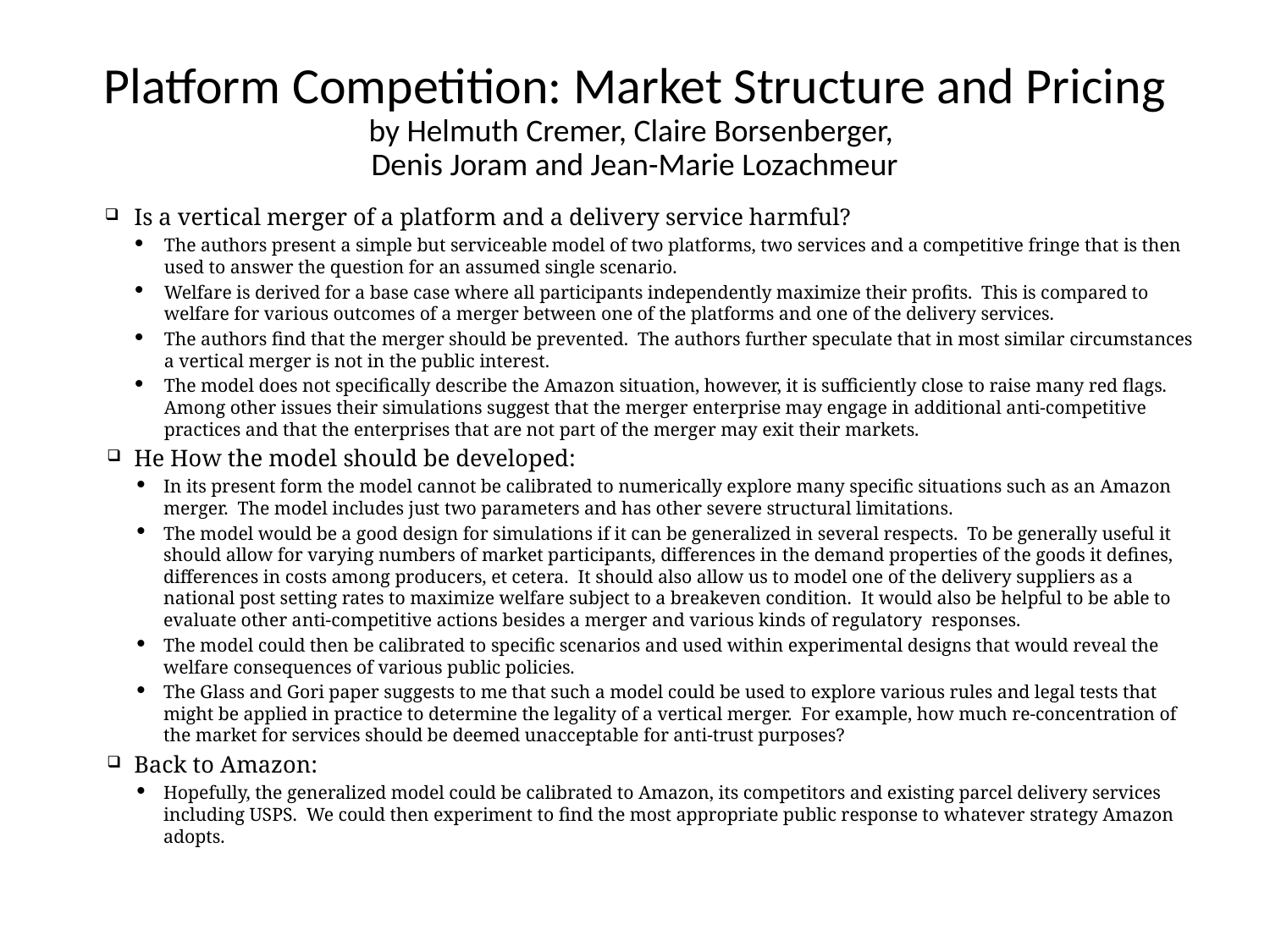

# Platform Competition: Market Structure and Pricing by Helmuth Cremer, Claire Borsenberger, Denis Joram and Jean-Marie Lozachmeur
Is a vertical merger of a platform and a delivery service harmful?
The authors present a simple but serviceable model of two platforms, two services and a competitive fringe that is then used to answer the question for an assumed single scenario.
Welfare is derived for a base case where all participants independently maximize their profits.  This is compared to welfare for various outcomes of a merger between one of the platforms and one of the delivery services.
The authors find that the merger should be prevented.  The authors further speculate that in most similar circumstances a vertical merger is not in the public interest.
The model does not specifically describe the Amazon situation, however, it is sufficiently close to raise many red flags.  Among other issues their simulations suggest that the merger enterprise may engage in additional anti-competitive practices and that the enterprises that are not part of the merger may exit their markets.
He How the model should be developed:
In its present form the model cannot be calibrated to numerically explore many specific situations such as an Amazon merger.  The model includes just two parameters and has other severe structural limitations.
The model would be a good design for simulations if it can be generalized in several respects.  To be generally useful it should allow for varying numbers of market participants, differences in the demand properties of the goods it defines, differences in costs among producers, et cetera.  It should also allow us to model one of the delivery suppliers as a national post setting rates to maximize welfare subject to a breakeven condition.  It would also be helpful to be able to evaluate other anti-competitive actions besides a merger and various kinds of regulatory  responses.
The model could then be calibrated to specific scenarios and used within experimental designs that would reveal the welfare consequences of various public policies.
The Glass and Gori paper suggests to me that such a model could be used to explore various rules and legal tests that might be applied in practice to determine the legality of a vertical merger.  For example, how much re-concentration of the market for services should be deemed unacceptable for anti-trust purposes?
Back to Amazon:
Hopefully, the generalized model could be calibrated to Amazon, its competitors and existing parcel delivery services including USPS.  We could then experiment to find the most appropriate public response to whatever strategy Amazon adopts.